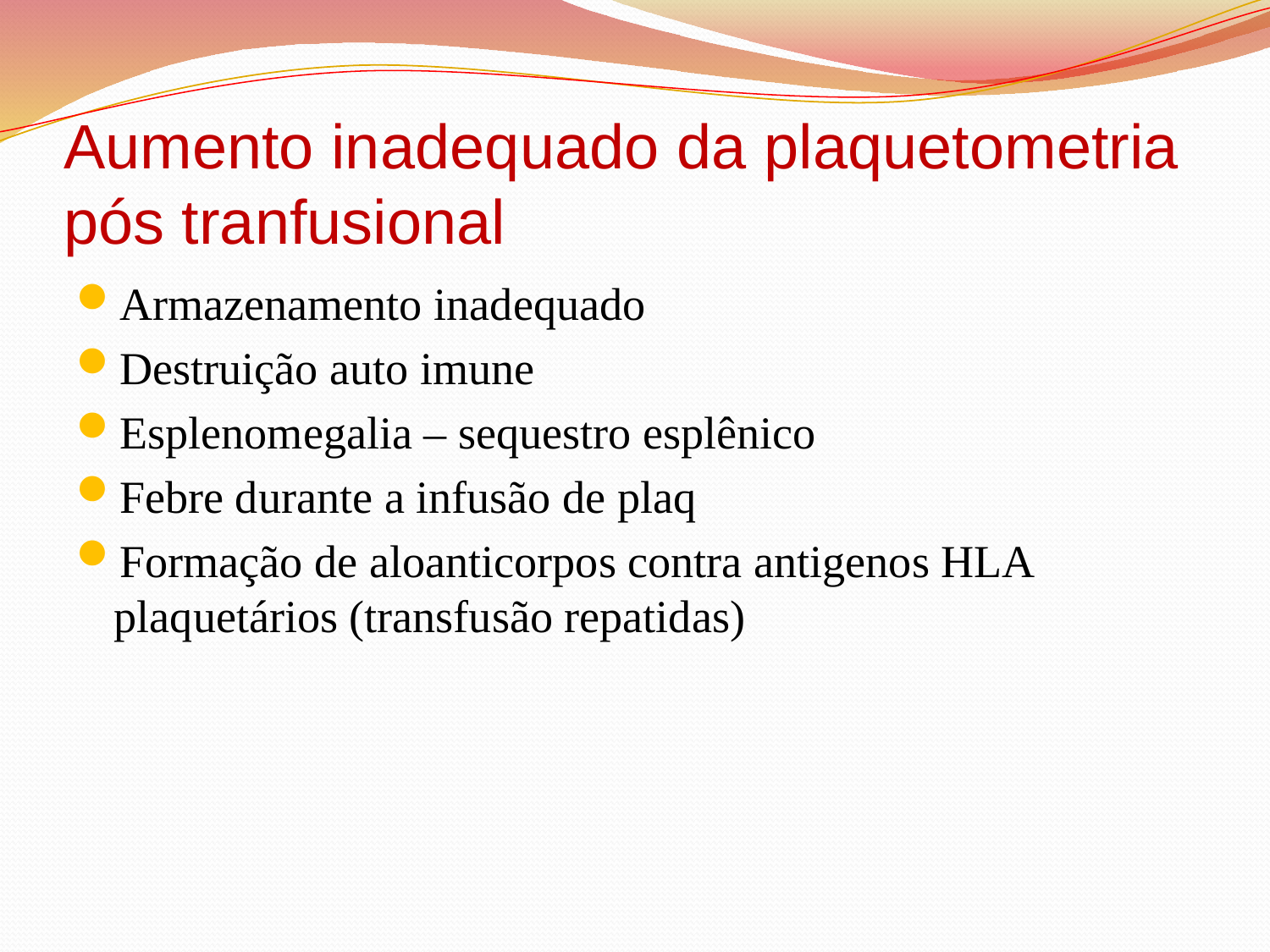

# Aumento inadequado da plaquetometria pós tranfusional
Armazenamento inadequado
Destruição auto imune
Esplenomegalia – sequestro esplênico
Febre durante a infusão de plaq
Formação de aloanticorpos contra antigenos HLA plaquetários (transfusão repatidas)